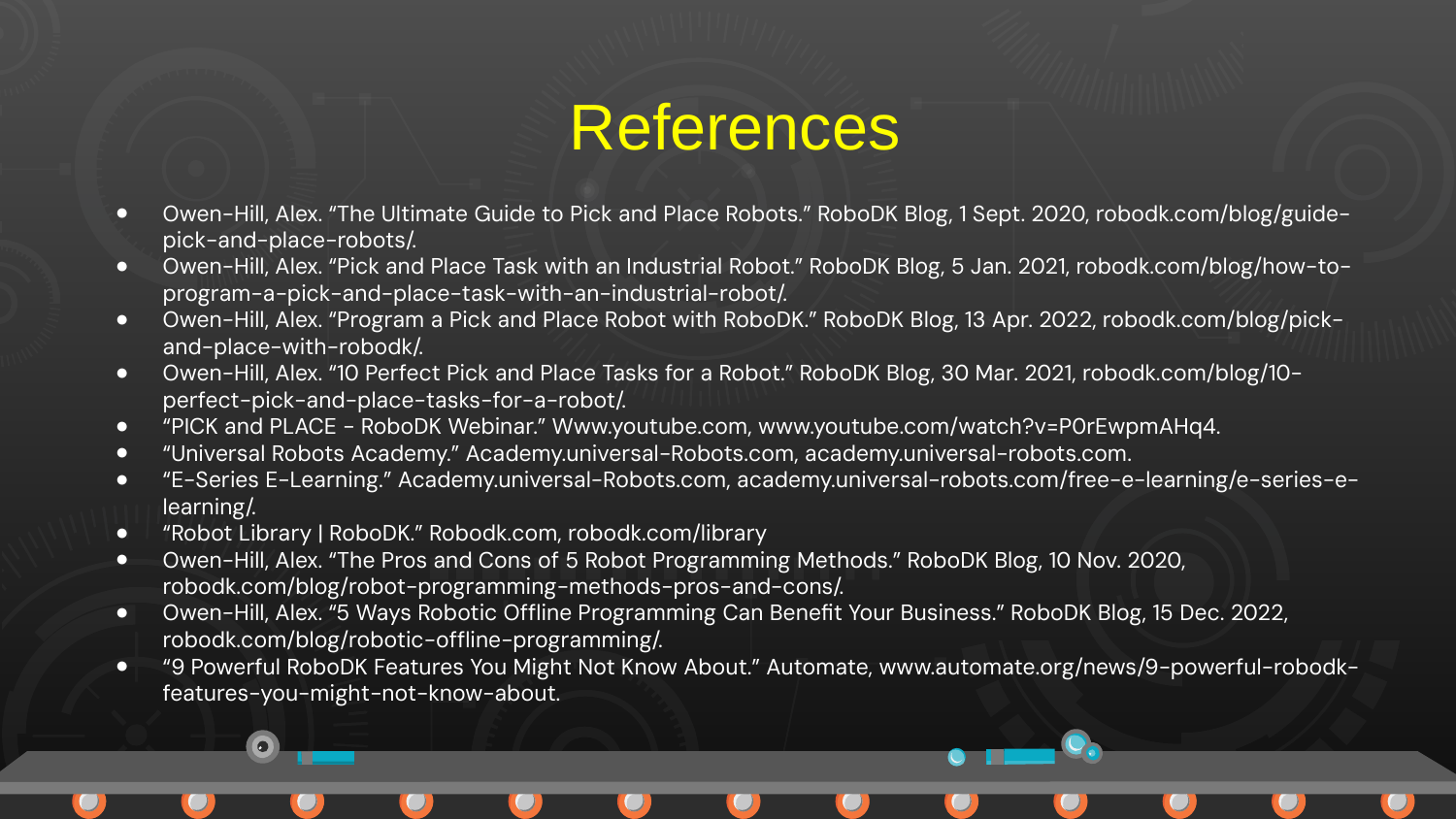

# References

Owen-Hill, Alex. “The Ultimate Guide to Pick and Place Robots.” RoboDK Blog, 1 Sept. 2020, robodk.com/blog/guide-pick-and-place-robots/.
Owen-Hill, Alex. “Pick and Place Task with an Industrial Robot.” RoboDK Blog, 5 Jan. 2021, robodk.com/blog/how-to-program-a-pick-and-place-task-with-an-industrial-robot/.
Owen-Hill, Alex. “Program a Pick and Place Robot with RoboDK.” RoboDK Blog, 13 Apr. 2022, robodk.com/blog/pick-and-place-with-robodk/.
Owen-Hill, Alex. “10 Perfect Pick and Place Tasks for a Robot.” RoboDK Blog, 30 Mar. 2021, robodk.com/blog/10-perfect-pick-and-place-tasks-for-a-robot/.
“PICK and PLACE - RoboDK Webinar.” Www.youtube.com, www.youtube.com/watch?v=P0rEwpmAHq4.
“Universal Robots Academy.” Academy.universal-Robots.com, academy.universal-robots.com.
“E-Series E-Learning.” Academy.universal-Robots.com, academy.universal-robots.com/free-e-learning/e-series-e-learning/.
“Robot Library | RoboDK.” Robodk.com, robodk.com/library
Owen-Hill, Alex. “The Pros and Cons of 5 Robot Programming Methods.” RoboDK Blog, 10 Nov. 2020, robodk.com/blog/robot-programming-methods-pros-and-cons/.
Owen-Hill, Alex. “5 Ways Robotic Offline Programming Can Benefit Your Business.” RoboDK Blog, 15 Dec. 2022, robodk.com/blog/robotic-offline-programming/.
‌“9 Powerful RoboDK Features You Might Not Know About.” Automate, www.automate.org/news/9-powerful-robodk-features-you-might-not-know-about.
‌